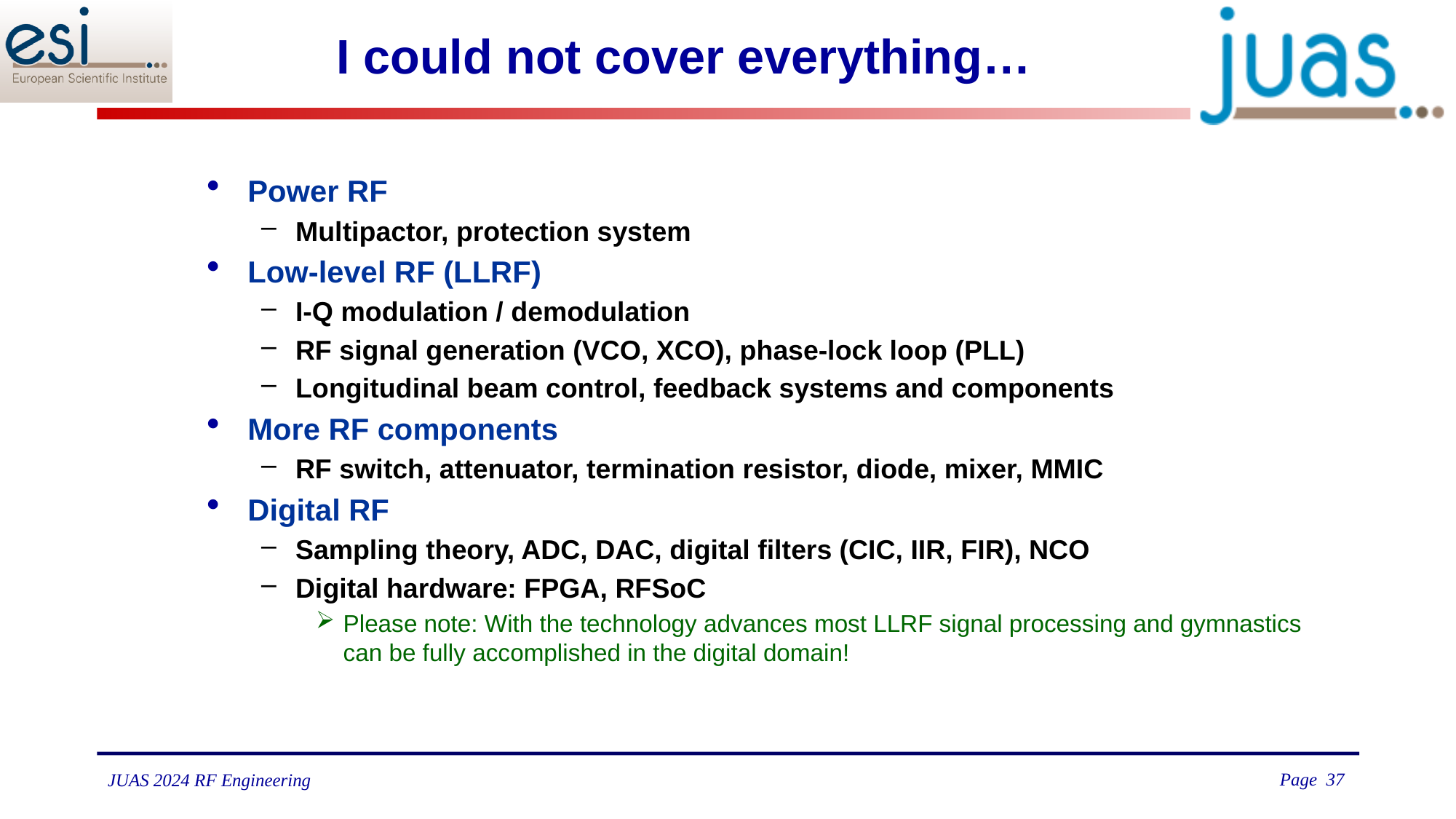

# I could not cover everything…
Power RF
Multipactor, protection system
Low-level RF (LLRF)
I-Q modulation / demodulation
RF signal generation (VCO, XCO), phase-lock loop (PLL)
Longitudinal beam control, feedback systems and components
More RF components
RF switch, attenuator, termination resistor, diode, mixer, MMIC
Digital RF
Sampling theory, ADC, DAC, digital filters (CIC, IIR, FIR), NCO
Digital hardware: FPGA, RFSoC
Please note: With the technology advances most LLRF signal processing and gymnastics
can be fully accomplished in the digital domain!